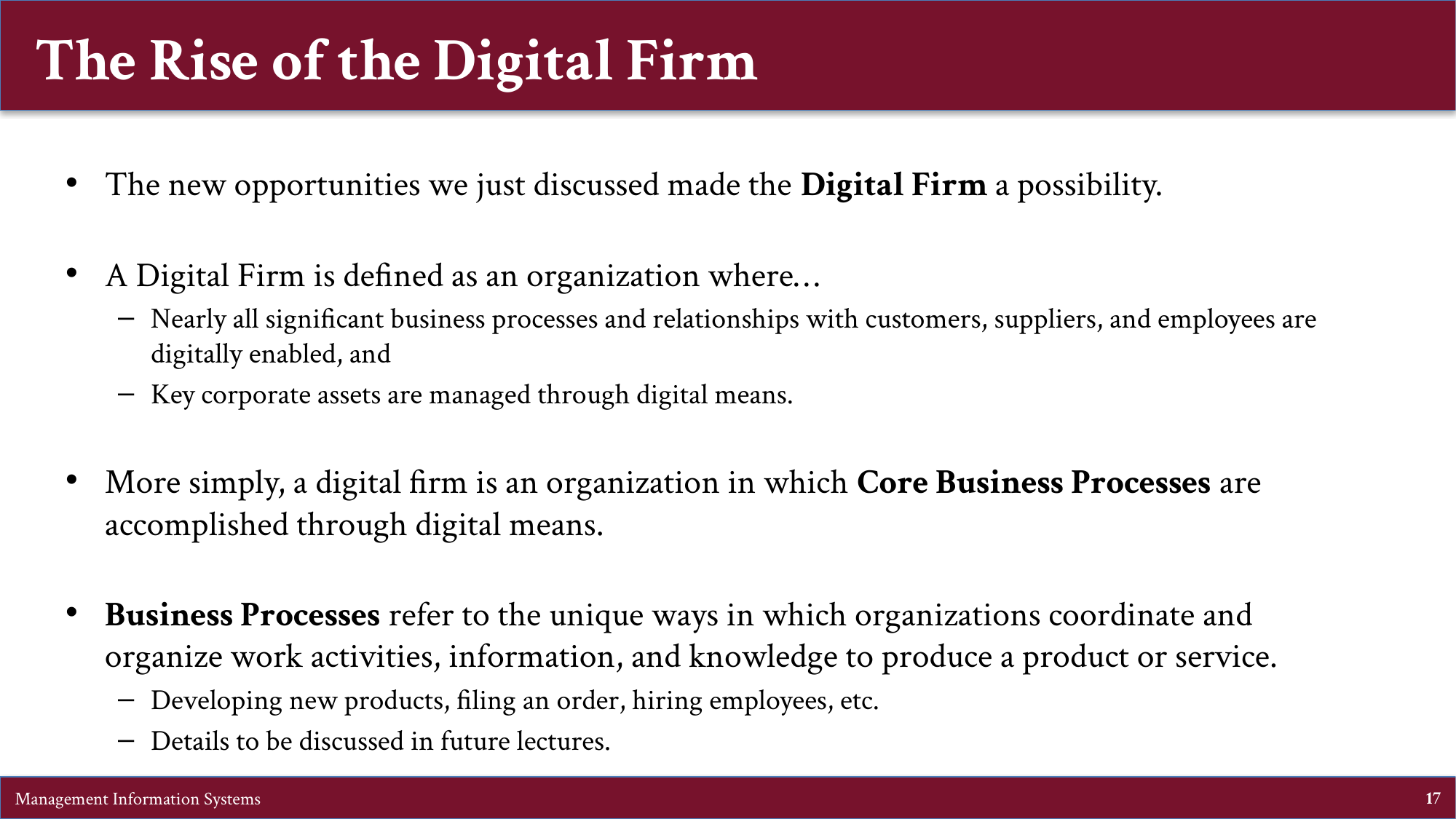

# The Rise of the Digital Firm
The new opportunities we just discussed made the Digital Firm a possibility.

A Digital Firm is defined as an organization where…
Nearly all significant business processes and relationships with customers, suppliers, and employees are digitally enabled, and
Key corporate assets are managed through digital means.

More simply, a digital firm is an organization in which Core Business Processes are accomplished through digital means.

Business Processes refer to the unique ways in which organizations coordinate and organize work activities, information, and knowledge to produce a product or service.
Developing new products, filing an order, hiring employees, etc.
Details to be discussed in future lectures.

 Management Information Systems
17